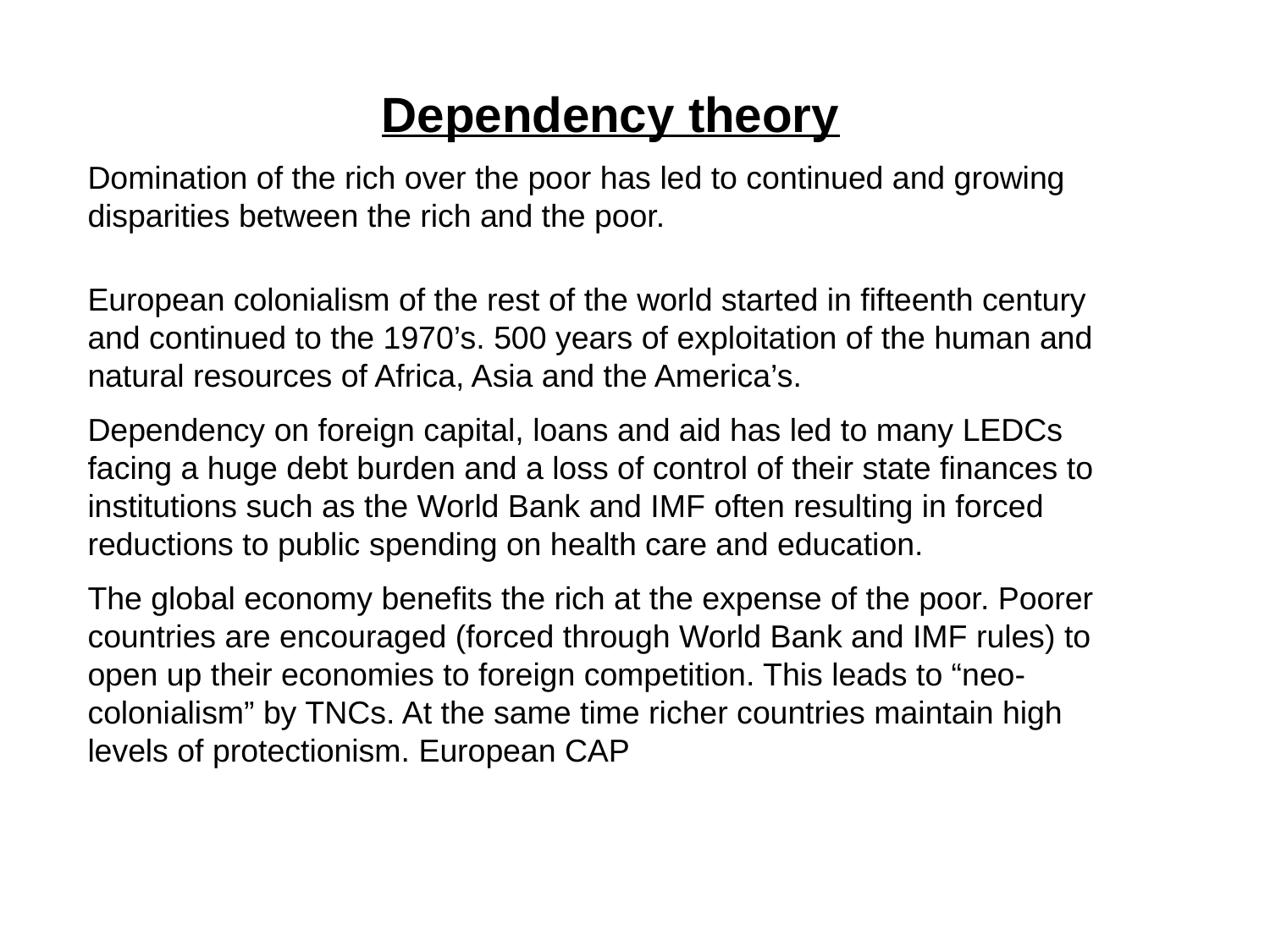

Dependency theory
Domination of the rich over the poor has led to continued and growing disparities between the rich and the poor.

European colonialism of the rest of the world started in fifteenth century and continued to the 1970’s. 500 years of exploitation of the human and natural resources of Africa, Asia and the America’s.
Dependency on foreign capital, loans and aid has led to many LEDCs facing a huge debt burden and a loss of control of their state finances to institutions such as the World Bank and IMF often resulting in forced reductions to public spending on health care and education.
The global economy benefits the rich at the expense of the poor. Poorer countries are encouraged (forced through World Bank and IMF rules) to open up their economies to foreign competition. This leads to “neo-colonialism” by TNCs. At the same time richer countries maintain high levels of protectionism. European CAP